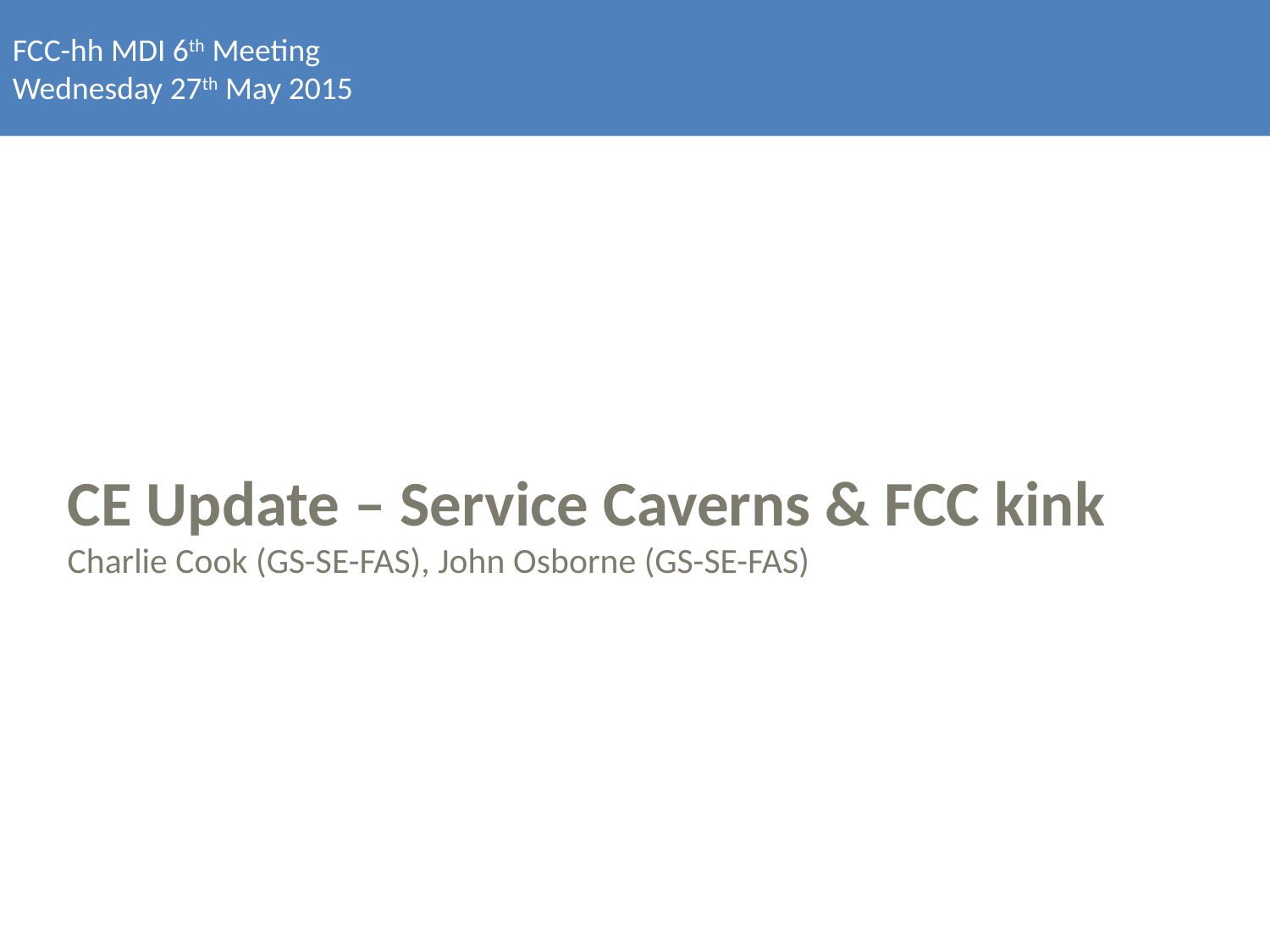

FCC-hh MDI 6th Meeting
Wednesday 27th May 2015
CE Update – Service Caverns & FCC kink
Charlie Cook (GS-SE-FAS), John Osborne (GS-SE-FAS)